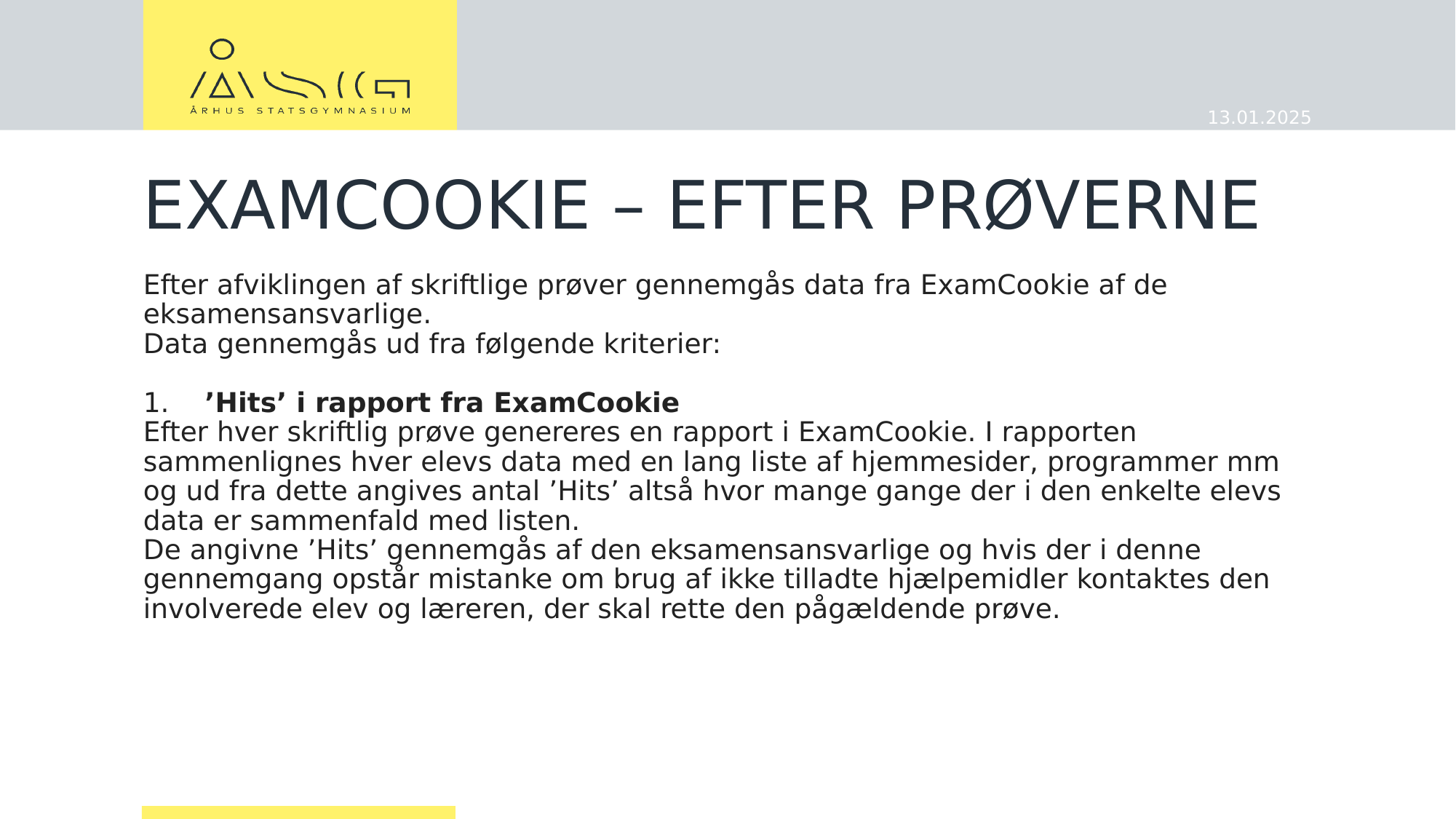

13.01.2025
# Examcookie – efter prøverne
Efter afviklingen af skriftlige prøver gennemgås data fra ExamCookie af de eksamensansvarlige.
Data gennemgås ud fra følgende kriterier:
1.    ’Hits’ i rapport fra ExamCookie
Efter hver skriftlig prøve genereres en rapport i ExamCookie. I rapporten sammenlignes hver elevs data med en lang liste af hjemmesider, programmer mm og ud fra dette angives antal ’Hits’ altså hvor mange gange der i den enkelte elevs data er sammenfald med listen.
De angivne ’Hits’ gennemgås af den eksamensansvarlige og hvis der i denne gennemgang opstår mistanke om brug af ikke tilladte hjælpemidler kontaktes den involverede elev og læreren, der skal rette den pågældende prøve.